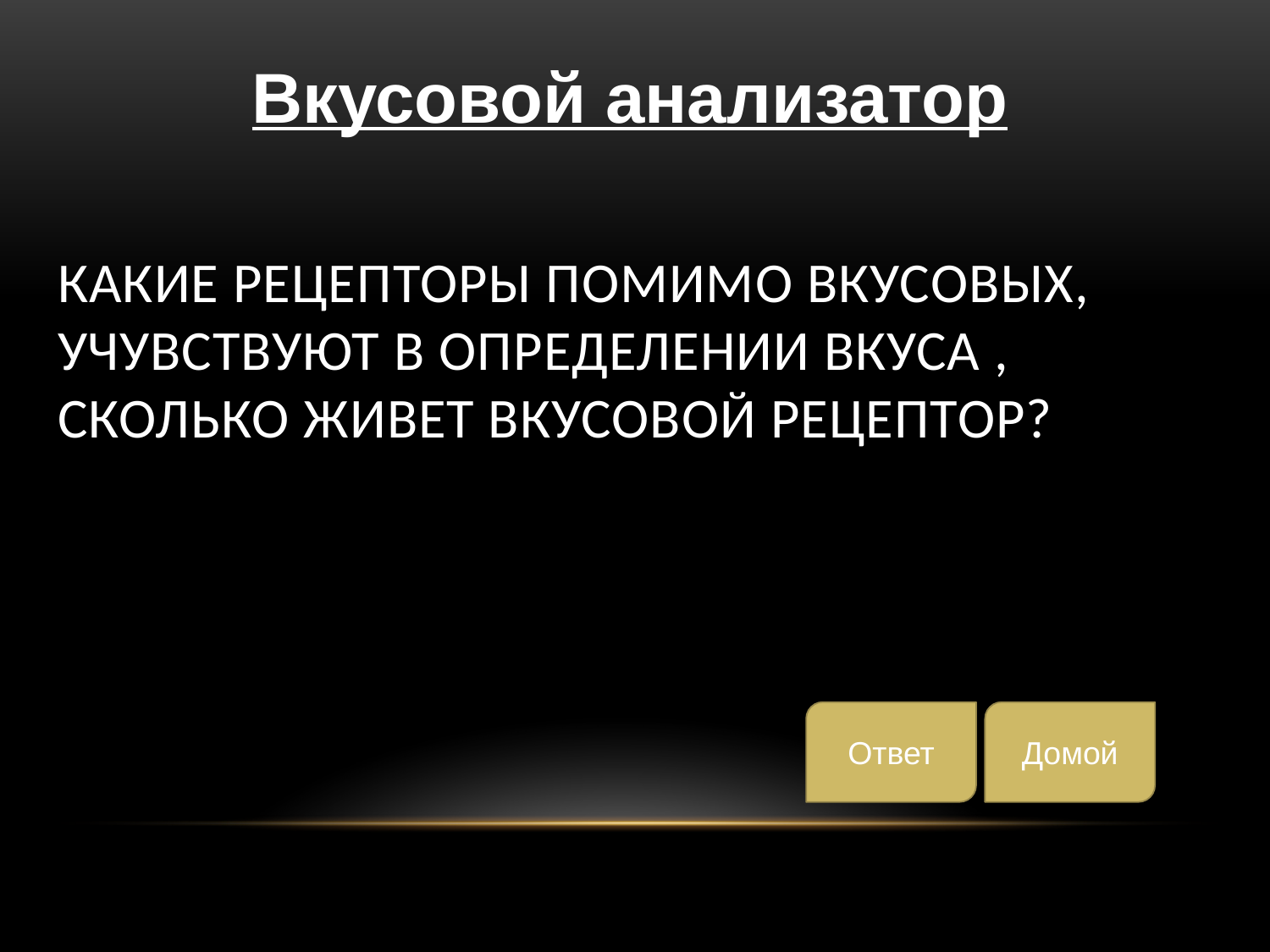

Вкусовой анализатор
# Какие рецепторы помимо вкусовых, учувствуют в определении вкуса , сколько живет вкусовой рецептор?
Ответ
Домой